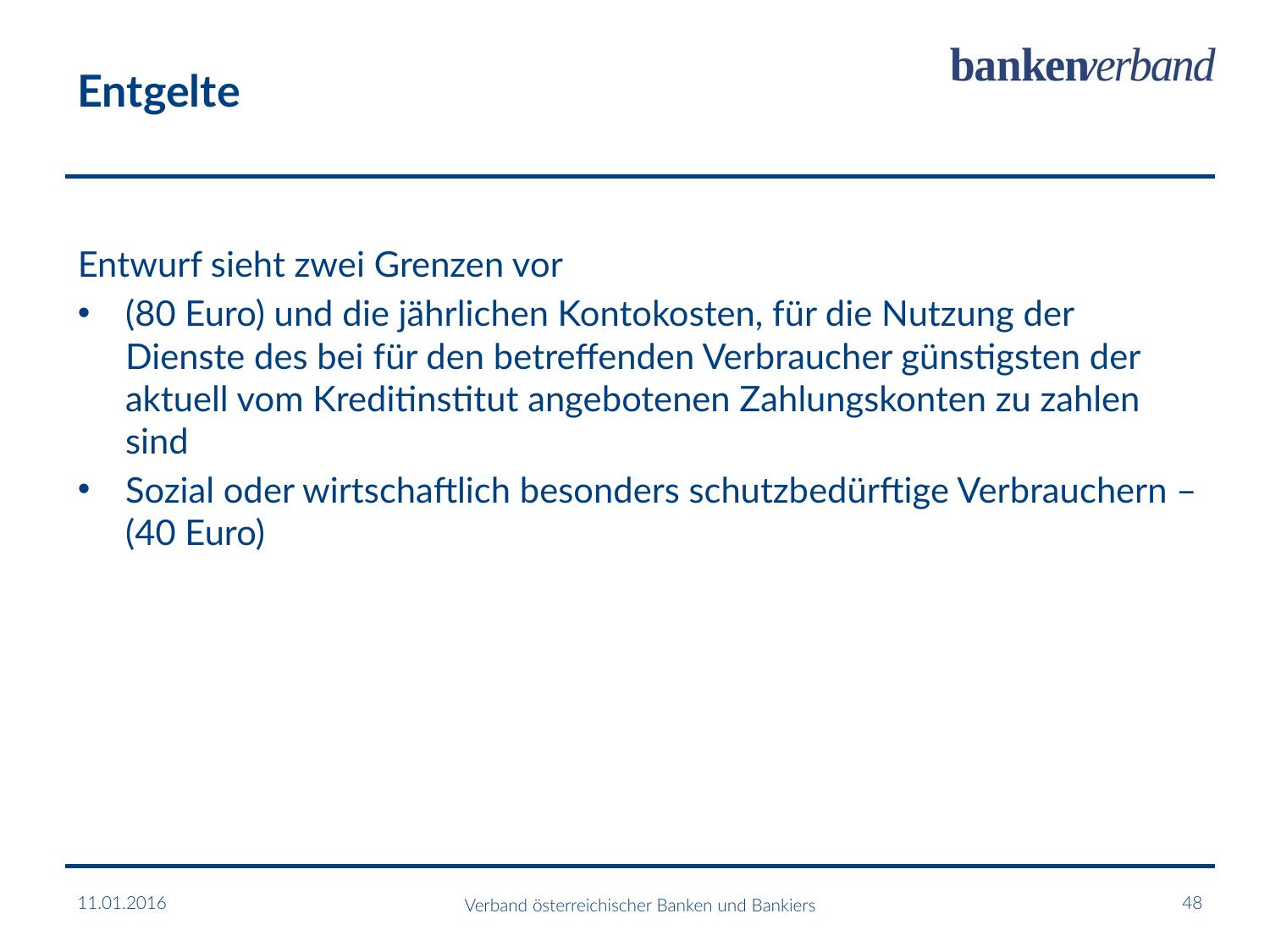

Entgelte

Entwurf sieht zwei Grenzen vor
(80 Euro) und die jährlichen Kontokosten, für die Nutzung der Dienste des bei für den betreffenden Verbraucher günstigsten der aktuell vom Kreditinstitut angebotenen Zahlungskonten zu zahlen sind
Sozial oder wirtschaftlich besonders schutzbedürftige Verbrauchern – (40 Euro)